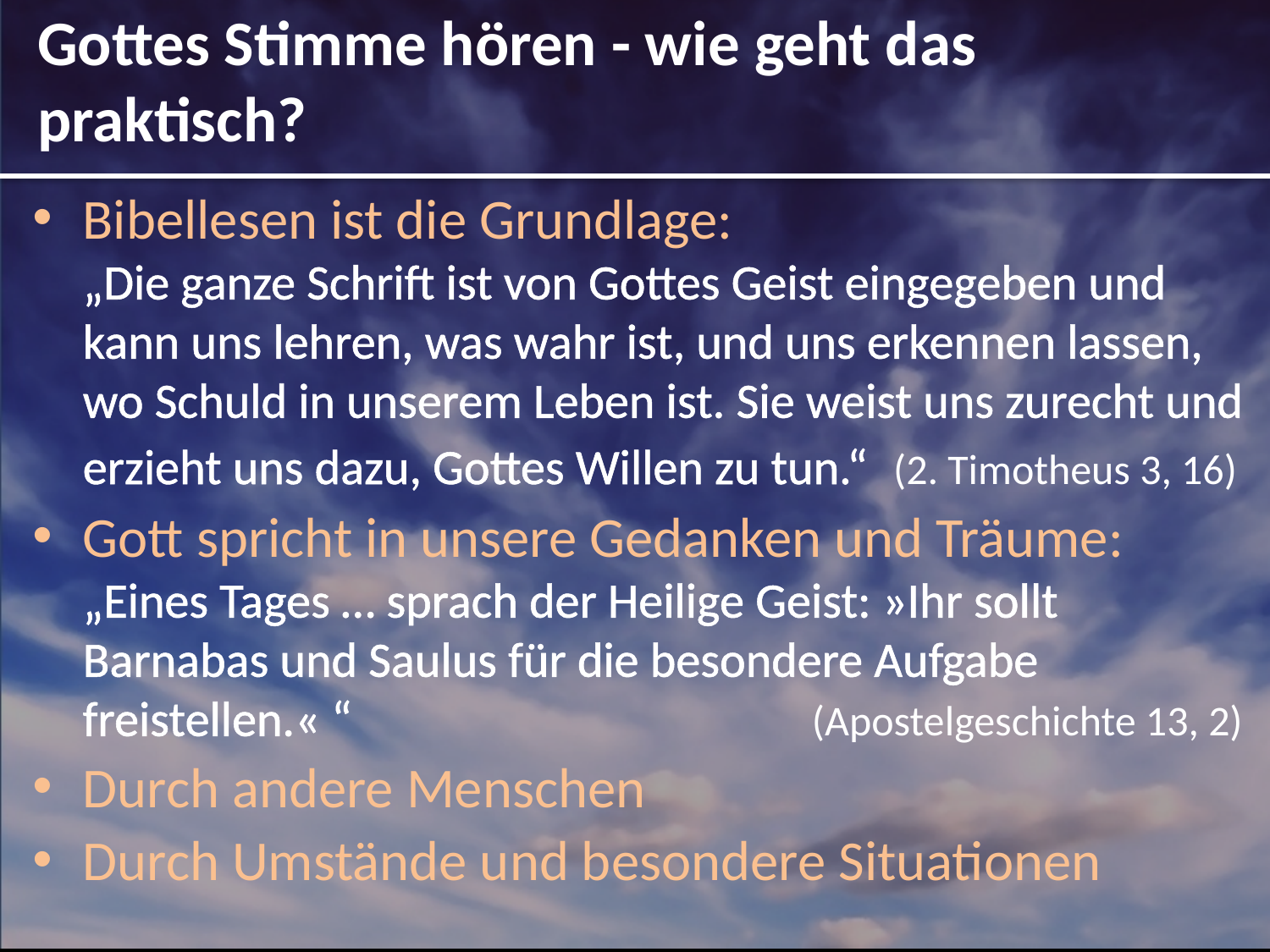

Gottes Stimme hören - wie geht das praktisch?
Bibellesen ist die Grundlage:
„Die ganze Schrift ist von Gottes Geist eingegeben und kann uns lehren, was wahr ist, und uns erkennen lassen, wo Schuld in unserem Leben ist. Sie weist uns zurecht und erzieht uns dazu, Gottes Willen zu tun.“  (2. Timotheus 3, 16)
Gott spricht in unsere Gedanken und Träume:
„Eines Tages … sprach der Heilige Geist: »Ihr sollt Barnabas und Saulus für die besondere Aufgabe freistellen.« “                                         (Apostelgeschichte 13, 2)
Durch andere Menschen
Durch Umstände und besondere Situationen